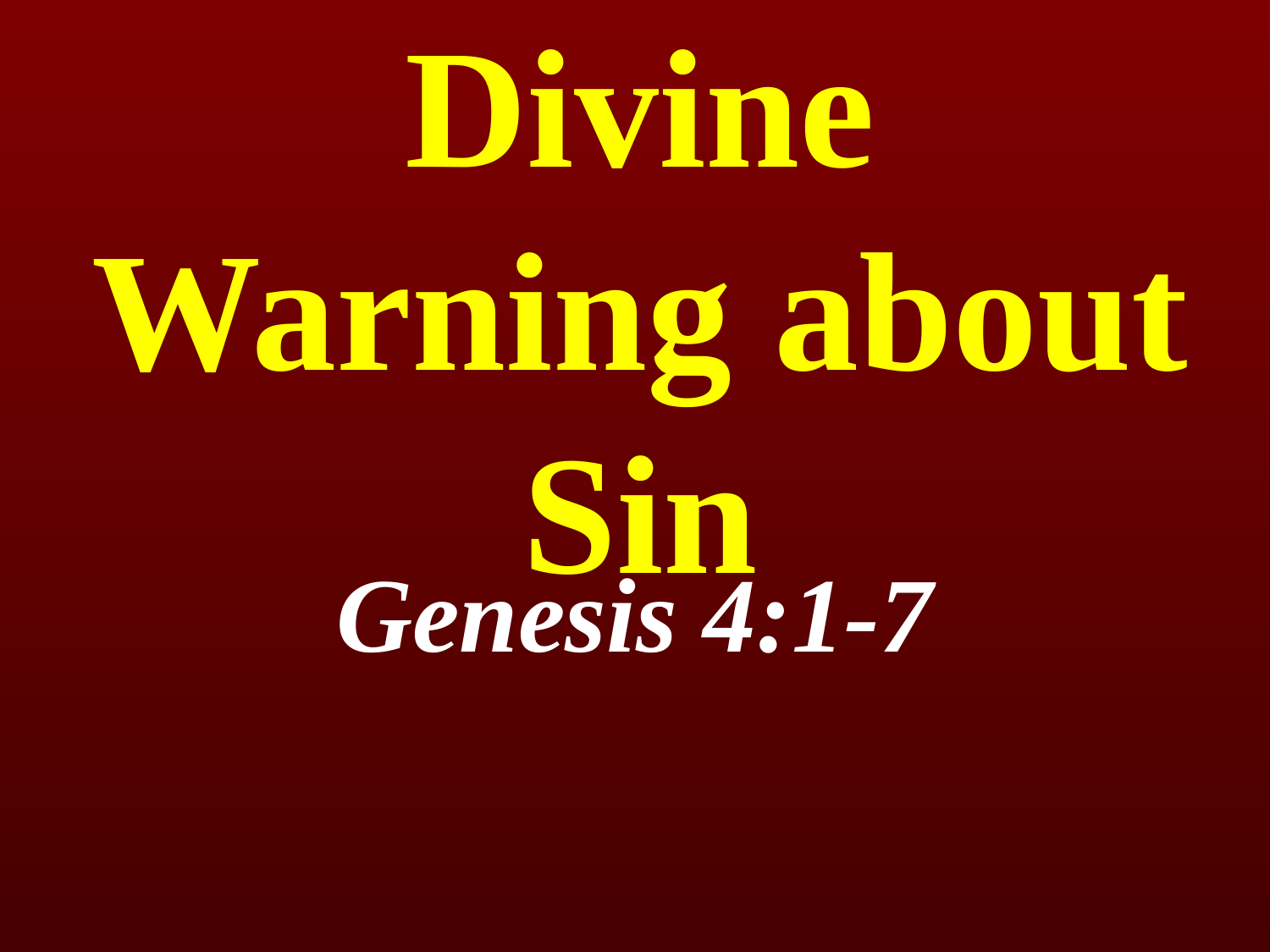

# Divine Warning about Sin
Genesis 4:1-7